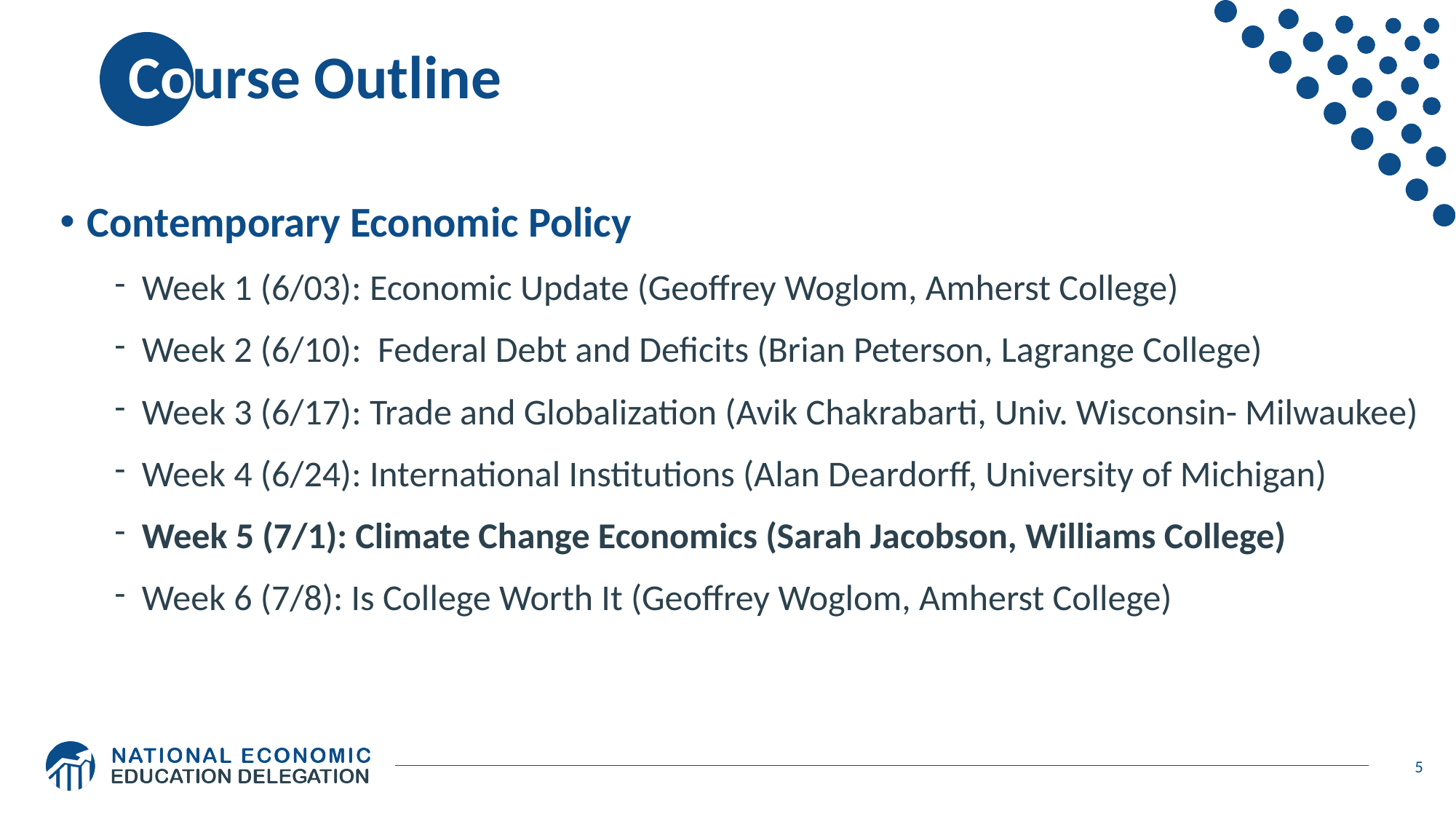

# Course Outline
Contemporary Economic Policy
Week 1 (6/03): Economic Update (Geoffrey Woglom, Amherst College)
Week 2 (6/10):  Federal Debt and Deficits (Brian Peterson, Lagrange College)
Week 3 (6/17): Trade and Globalization (Avik Chakrabarti, Univ. Wisconsin- Milwaukee)
Week 4 (6/24): International Institutions (Alan Deardorff, University of Michigan)
Week 5 (7/1): Climate Change Economics (Sarah Jacobson, Williams College)
Week 6 (7/8): Is College Worth It (Geoffrey Woglom, Amherst College)
5